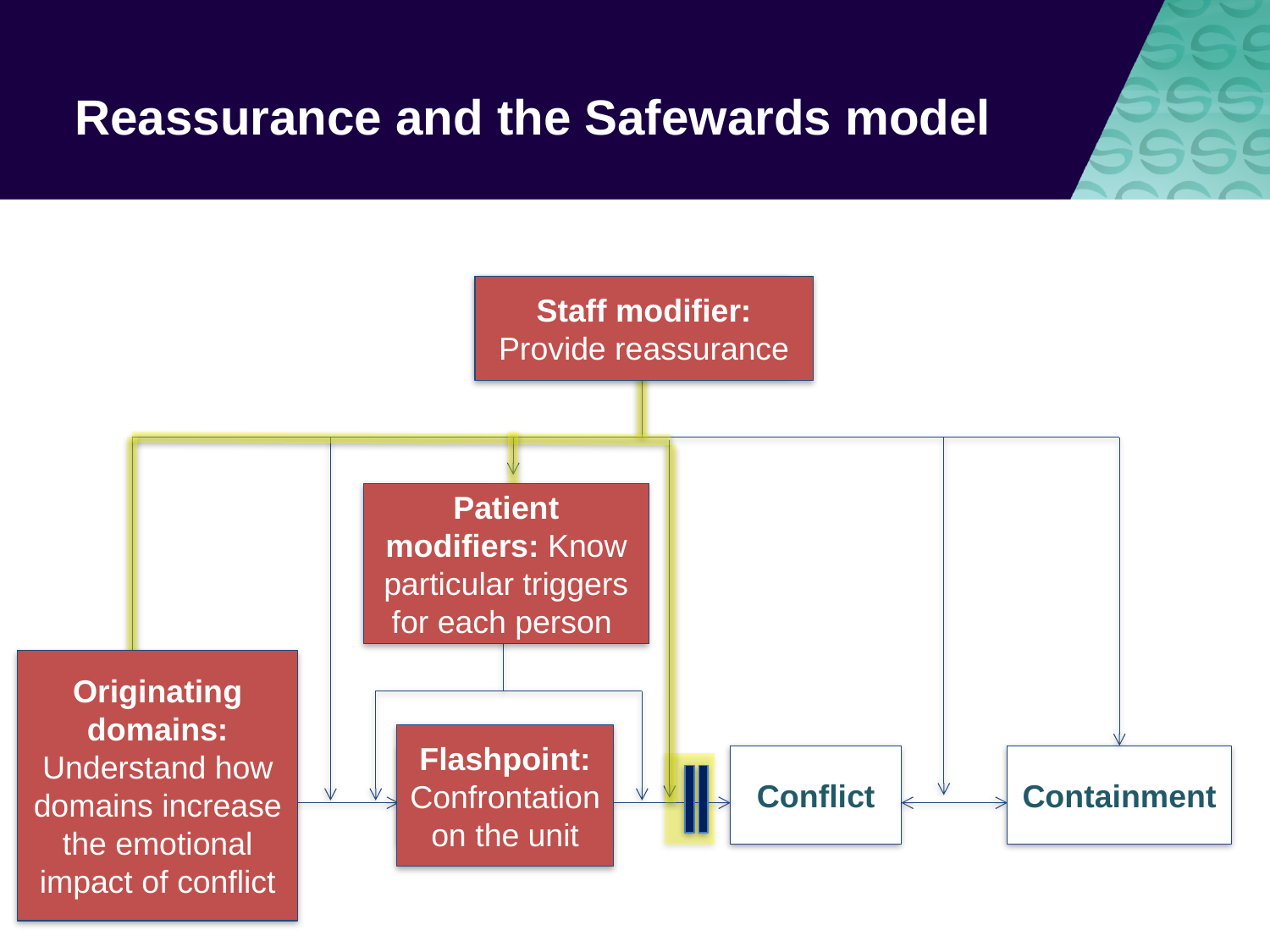

# Reassurance and the Safewards model
Staff modifier: Provide reassurance
Staff modifiers
Patient modifiers: Know particular triggers for each person
Patient modifiers
Originating domains: Understand how domains increase the emotional impact of conflict
Flashpoint: Confrontation on the unit
Flashpoints
Conflict
Containment

Originating domains